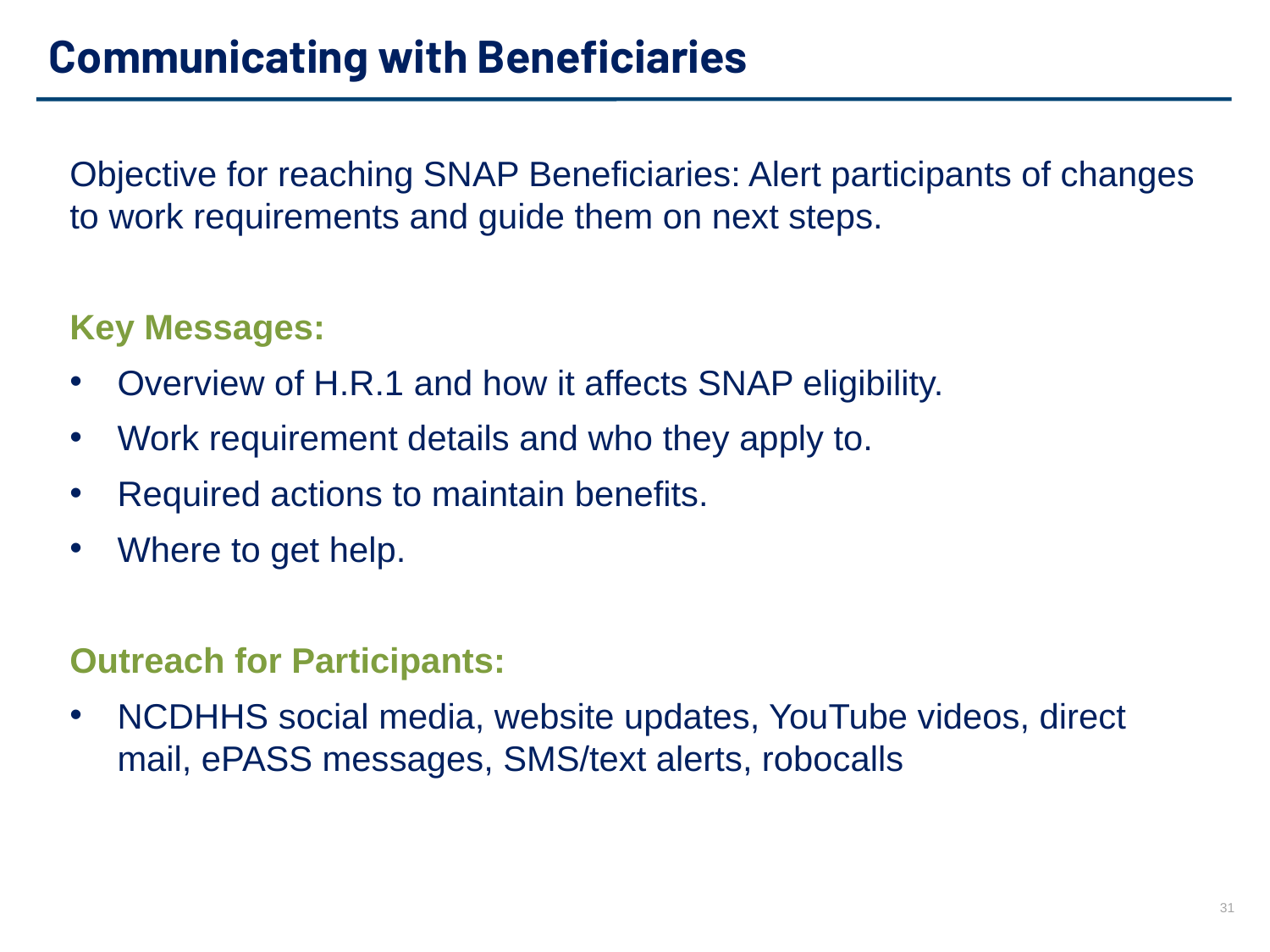

# Communicating with Beneficiaries
Objective for reaching SNAP Beneficiaries: Alert participants of changes to work requirements and guide them on next steps.

Key Messages:
Overview of H.R.1 and how it affects SNAP eligibility.
Work requirement details and who they apply to.
Required actions to maintain benefits.
Where to get help.

Outreach for Participants:
NCDHHS social media, website updates, YouTube videos, direct mail, ePASS messages, SMS/text alerts, robocalls